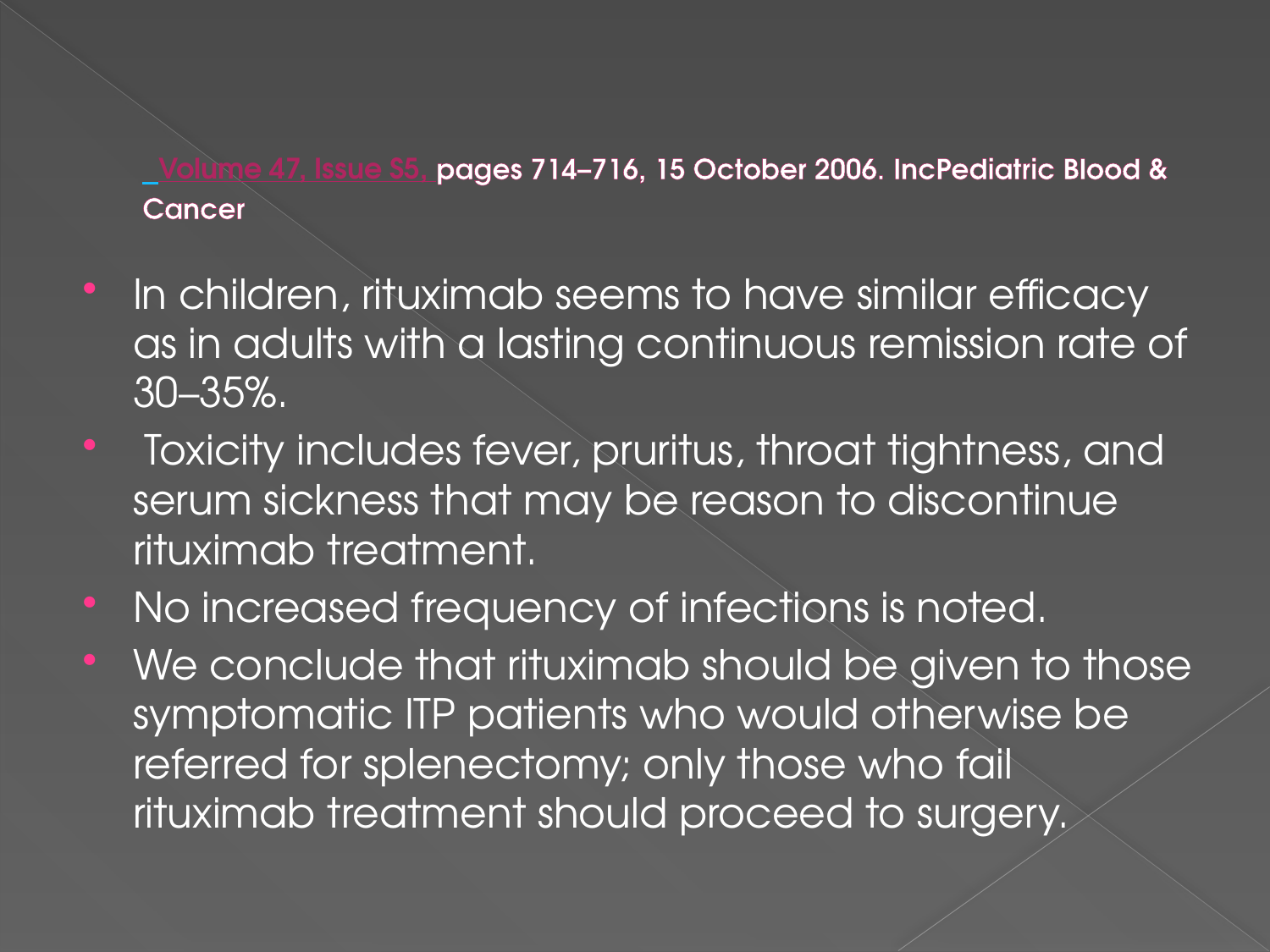

# Volume 47, Issue S5, pages 714–716, 15 October 2006. IncPediatric Blood & Cancer
In children, rituximab seems to have similar efficacy as in adults with a lasting continuous remission rate of 30–35%.
 Toxicity includes fever, pruritus, throat tightness, and serum sickness that may be reason to discontinue rituximab treatment.
No increased frequency of infections is noted.
We conclude that rituximab should be given to those symptomatic ITP patients who would otherwise be referred for splenectomy; only those who fail rituximab treatment should proceed to surgery.